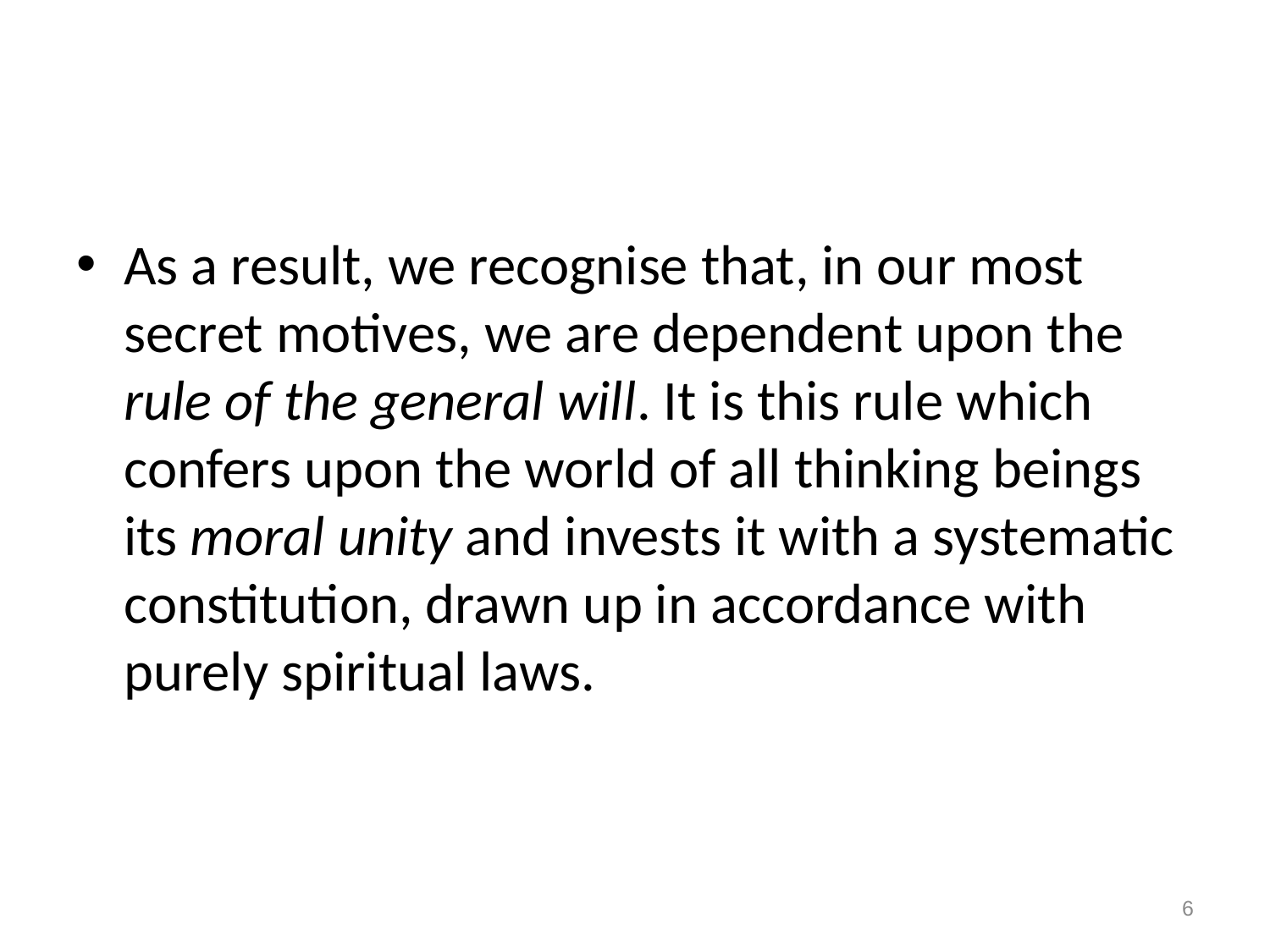

#
As a result, we recognise that, in our most secret motives, we are dependent upon the rule of the general will. It is this rule which confers upon the world of all thinking beings its moral unity and invests it with a systematic constitution, drawn up in accordance with purely spiritual laws.

6